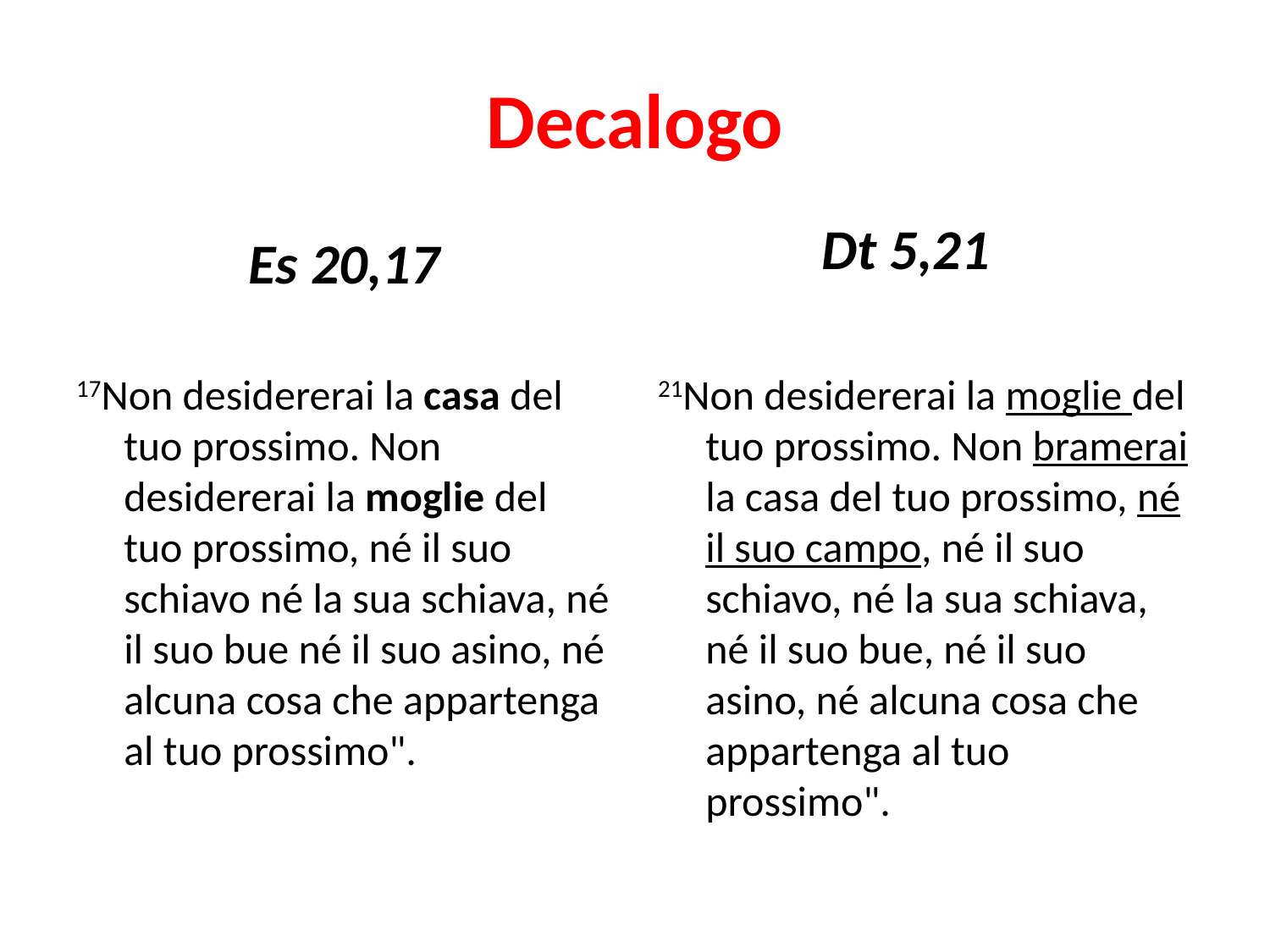

# Decalogo
Dt 5,21
Es 20,17

17Non desidererai la casa del tuo prossimo. Non desidererai la moglie del tuo prossimo, né il suo schiavo né la sua schiava, né il suo bue né il suo asino, né alcuna cosa che appartenga al tuo prossimo".

21Non desidererai la moglie del tuo prossimo. Non bramerai la casa del tuo prossimo, né il suo campo, né il suo schiavo, né la sua schiava, né il suo bue, né il suo asino, né alcuna cosa che appartenga al tuo prossimo".